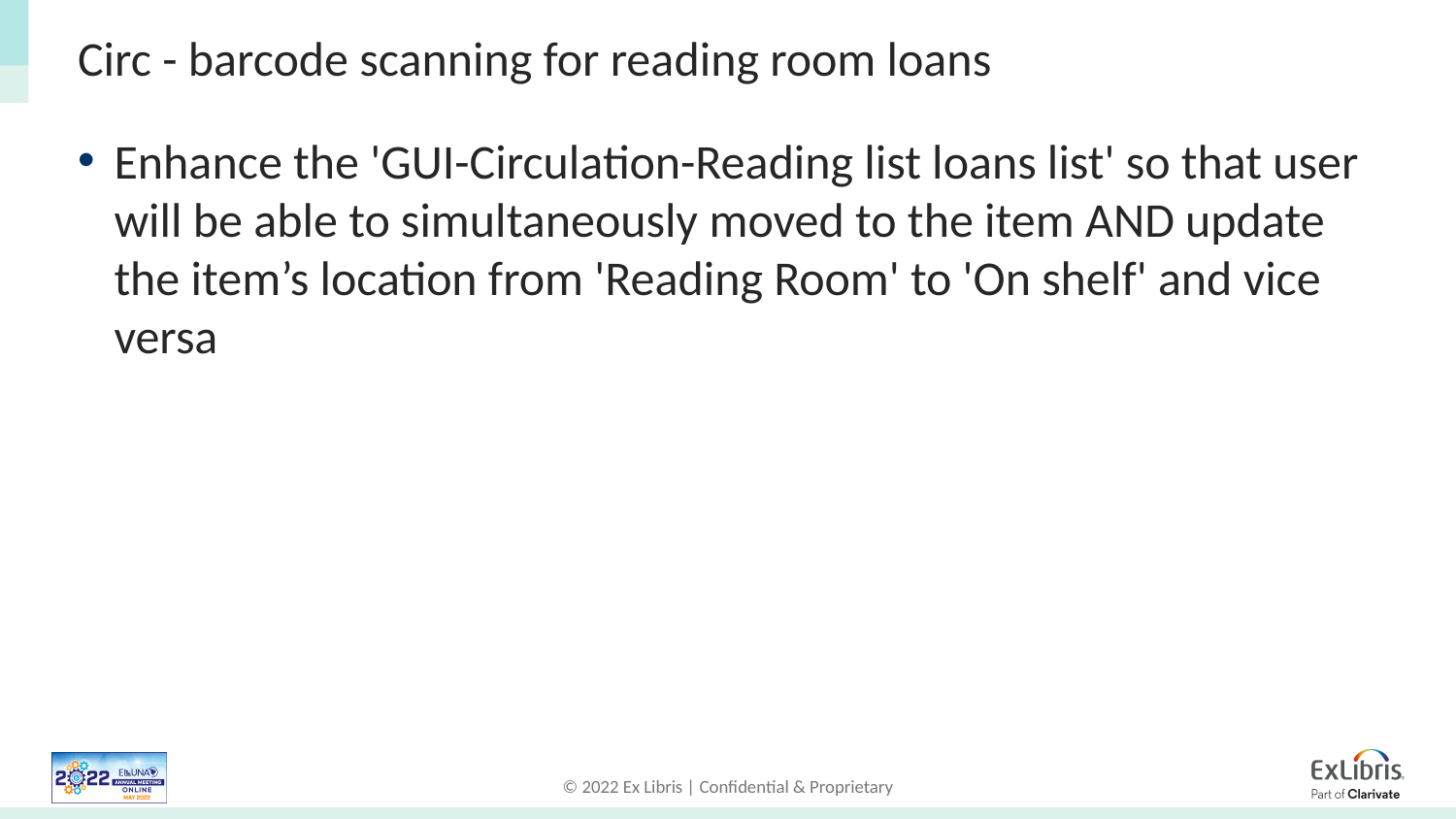

# Circ - barcode scanning for reading room loans
Enhance the 'GUI-Circulation-Reading list loans list' so that user will be able to simultaneously moved to the item AND update the item’s location from 'Reading Room' to 'On shelf' and vice versa